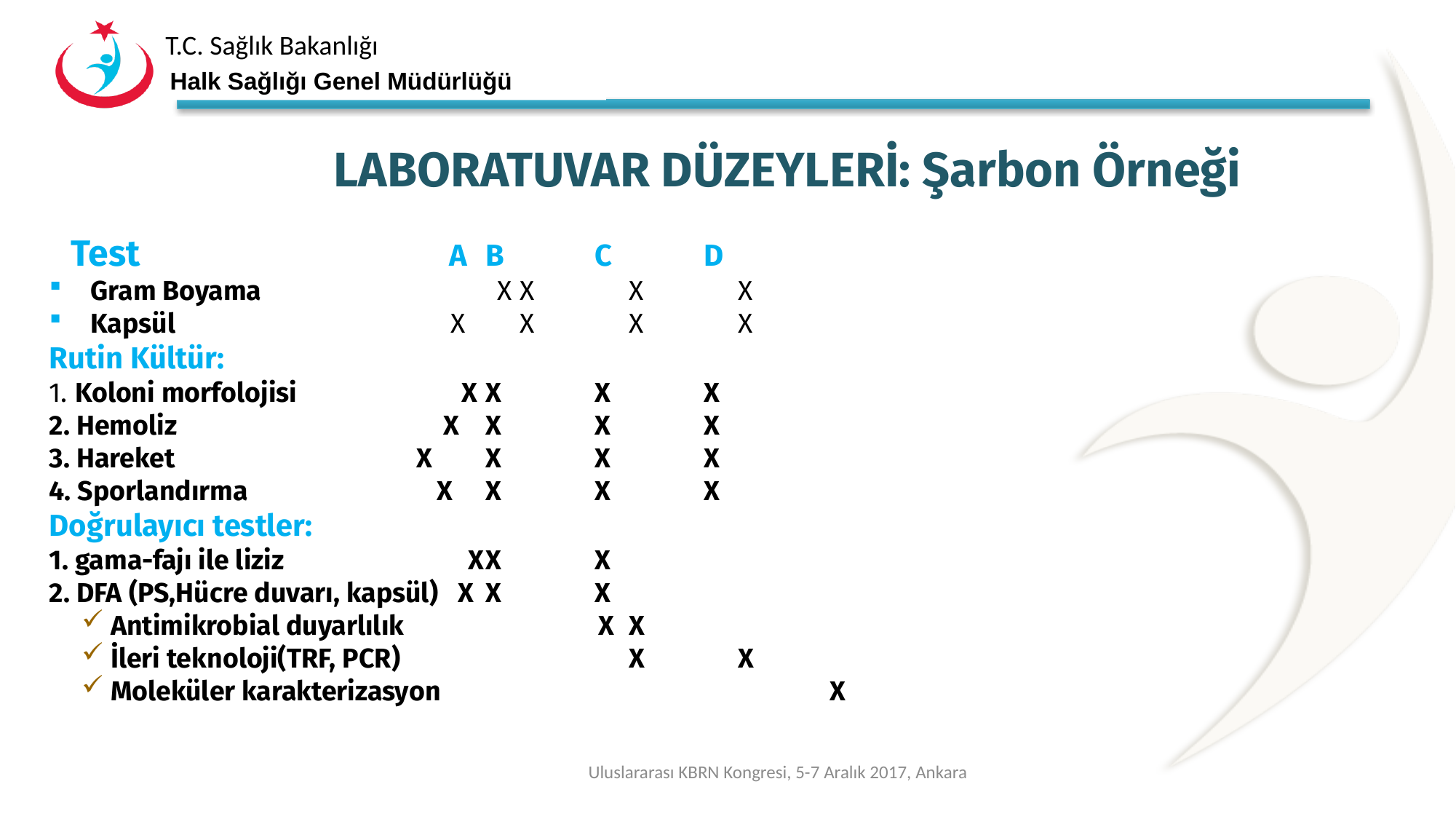

Halk Sağlığı Genel Müdürlüğü
	LABORATUVAR DÜZEYLERİ: Şarbon Örneği

   Test	                                        A	B	C	D
 Gram Boyama	                           X	X	X	X
 Kapsül                                      X  	X	X	X
Rutin Kültür:
1. Koloni morfolojisi 	             X	X	X	X
2. Hemoliz 	                           X	X	X	X
3. Hareket                                     X	X	X	X
4. Sporlandırma                             X	X	X	X
Doğrulayıcı testler:
1. gama-fajı ile liziz	              X	X	X
2. DFA (PS,Hücre duvarı, kapsül)   X	X	X
 Antimikrobial duyarlılık 	            X	X
 İleri teknoloji(TRF, PCR)                                   X 	X
 Moleküler karakterizasyon 			              X
Uluslararası KBRN Kongresi, 5-7 Aralık 2017, Ankara